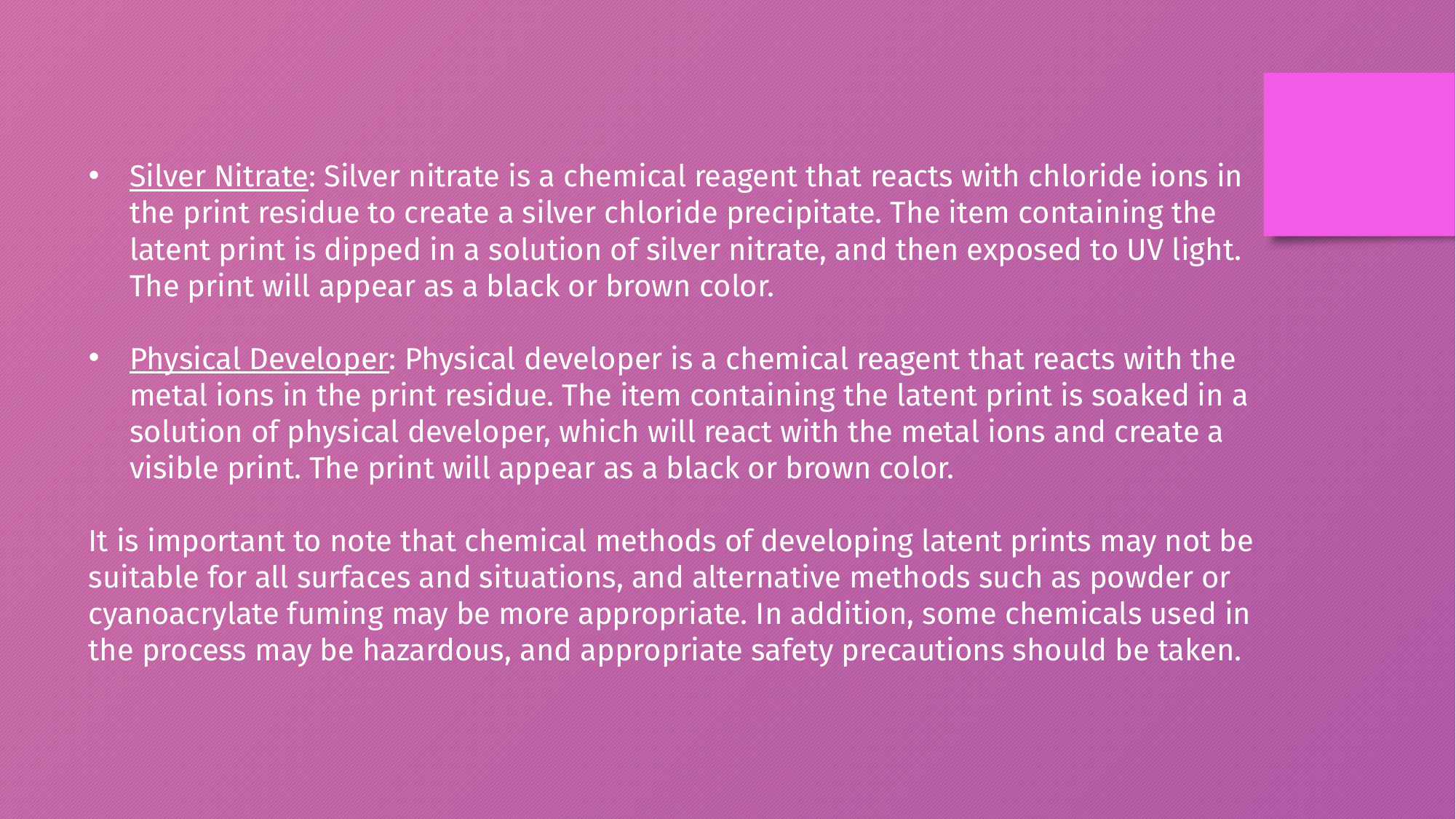

Silver Nitrate: Silver nitrate is a chemical reagent that reacts with chloride ions in the print residue to create a silver chloride precipitate. The item containing the latent print is dipped in a solution of silver nitrate, and then exposed to UV light. The print will appear as a black or brown color.

Physical Developer: Physical developer is a chemical reagent that reacts with the metal ions in the print residue. The item containing the latent print is soaked in a solution of physical developer, which will react with the metal ions and create a visible print. The print will appear as a black or brown color.

It is important to note that chemical methods of developing latent prints may not be suitable for all surfaces and situations, and alternative methods such as powder or cyanoacrylate fuming may be more appropriate. In addition, some chemicals used in the process may be hazardous, and appropriate safety precautions should be taken.